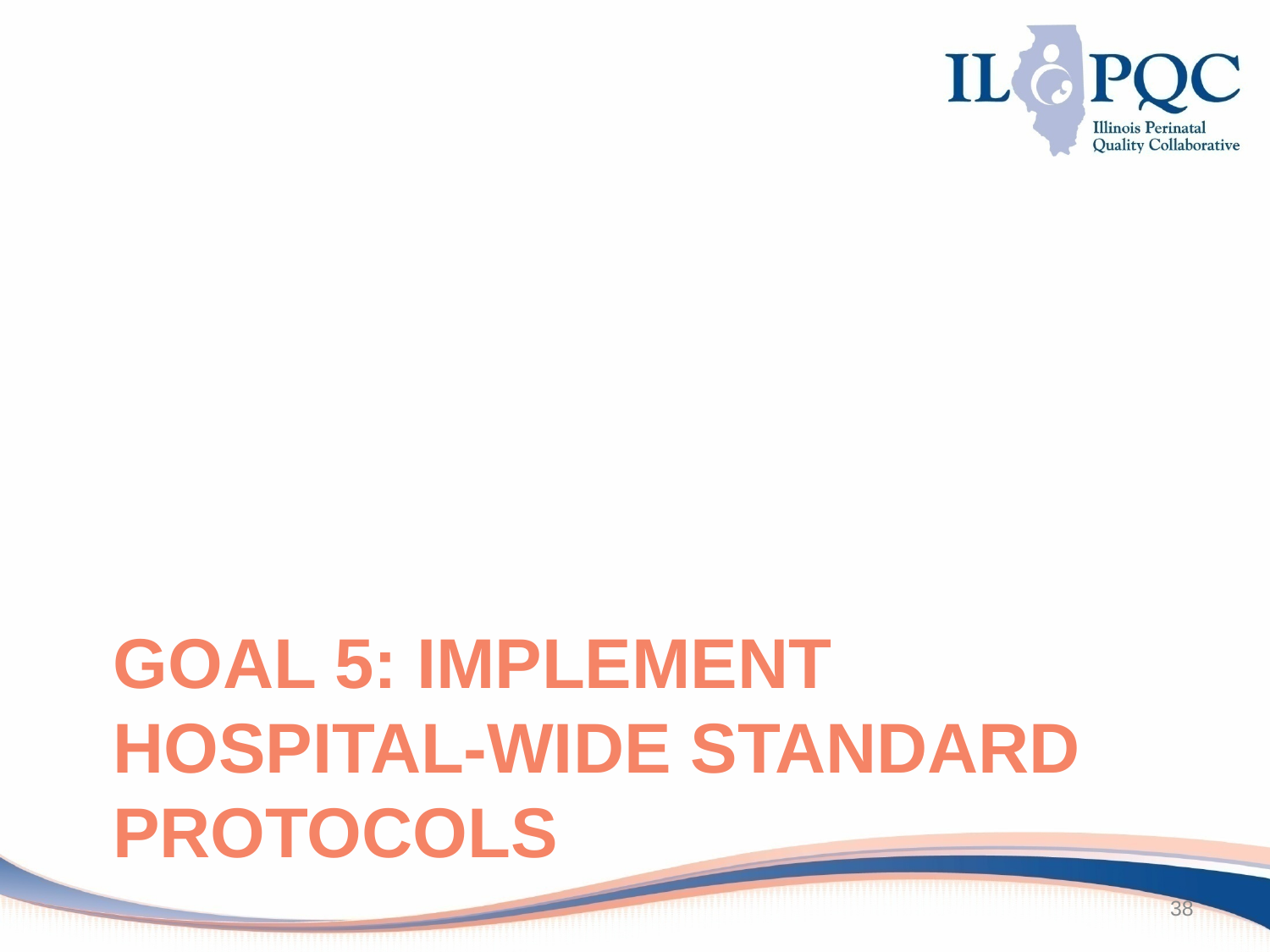

# Goal 5: Implement hospital-wide standard protocols
38